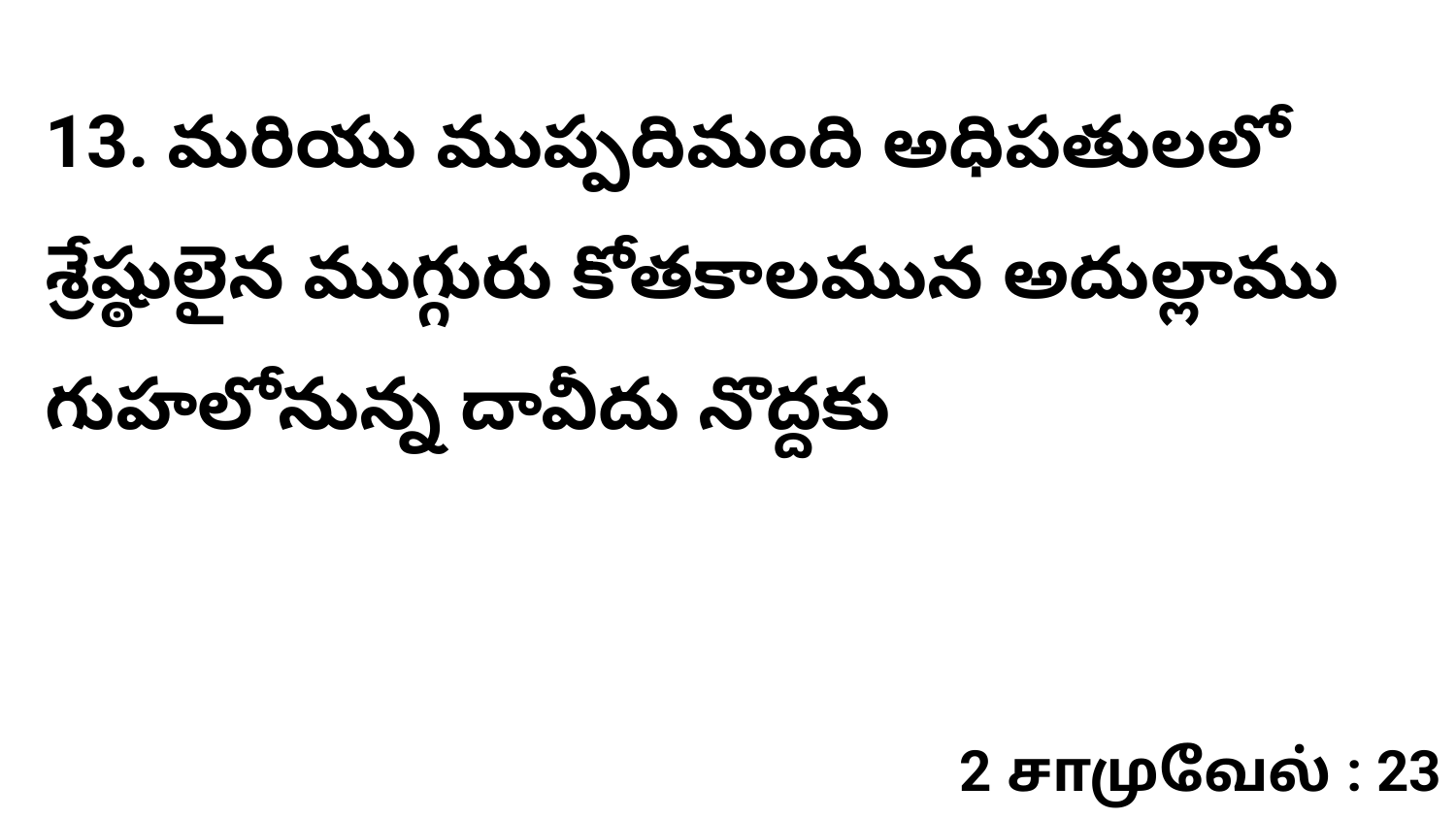

13. ​​మరియు ముప్పదిమంది అధిపతులలో శ్రేష్ఠులైన ముగ్గురు కోతకాలమున అదుల్లాము గుహలోనున్న దావీదు నొద్దకు
2 சாமுவேல் : 23